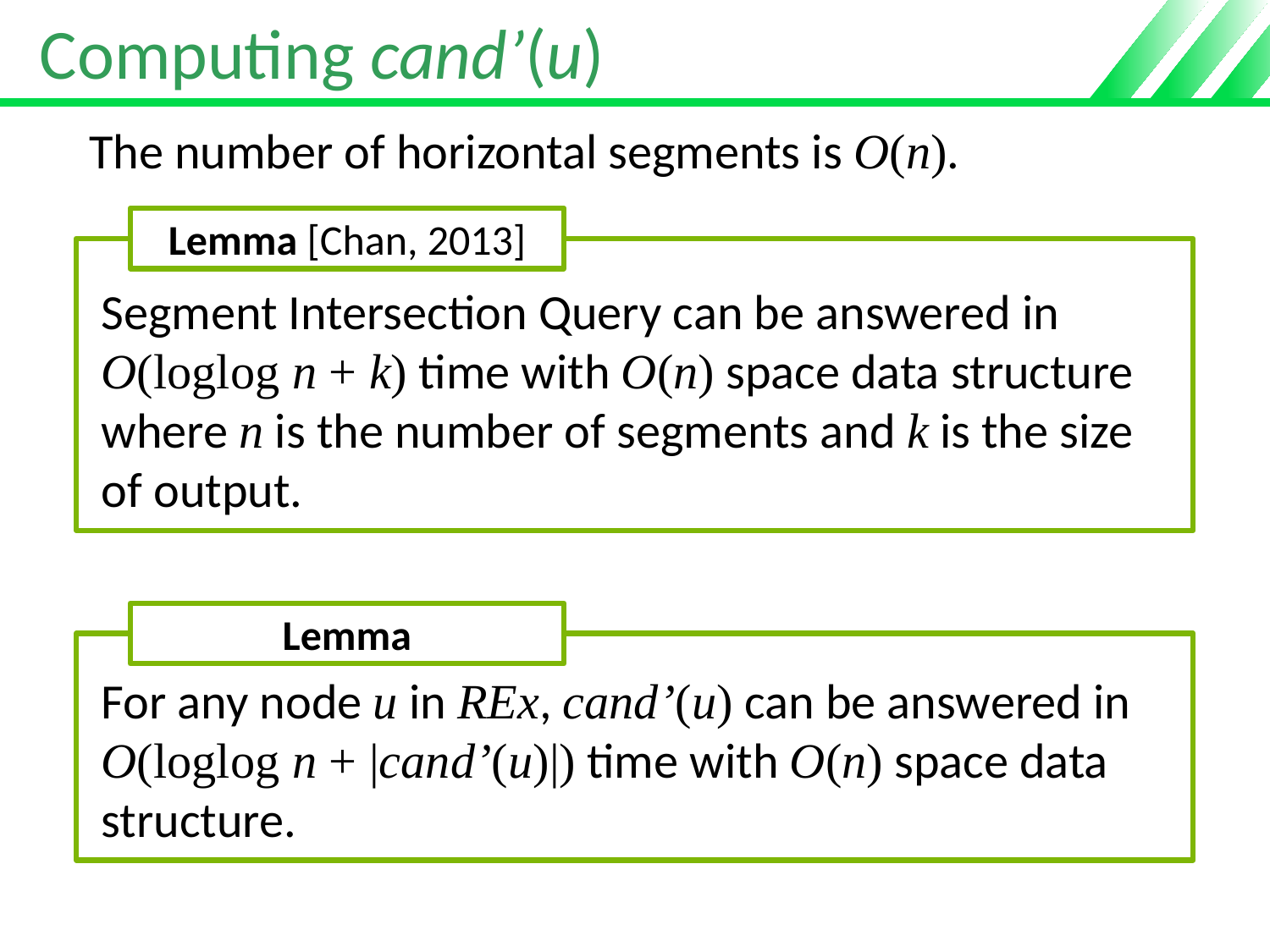

# Computing cand’(u)
The number of horizontal segments is O(n).
Lemma [Chan, 2013]
Segment Intersection Query can be answered in O(loglog n + k) time with O(n) space data structure
where n is the number of segments and k is the size of output.
Lemma
For any node u in REx, cand’(u) can be answered in O(loglog n + |cand’(u)|) time with O(n) space data structure.